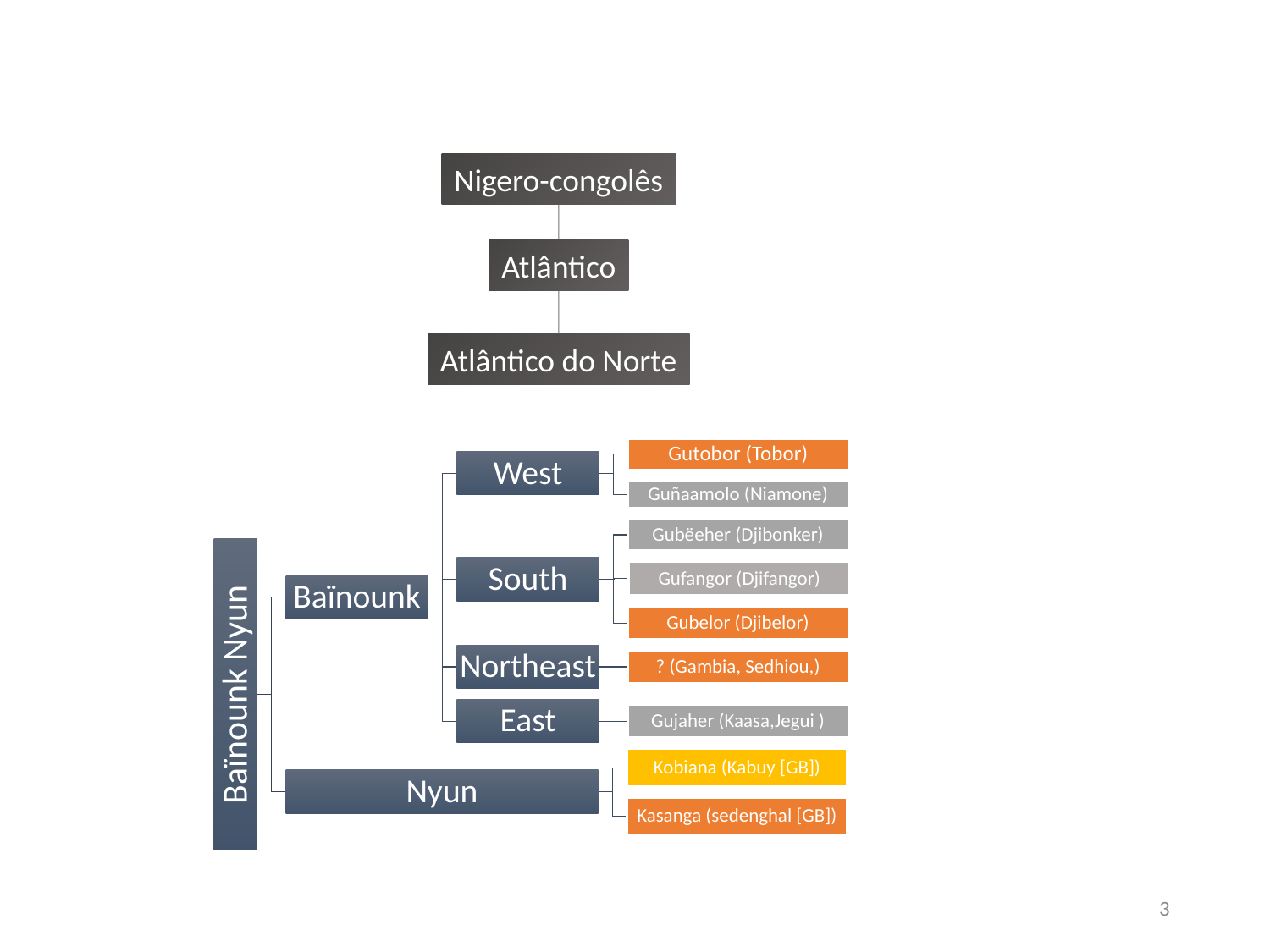

Nigero-congolês
Atlântico
Atlântico do Norte

Baïnounk Nyun
Baïnounk
West
Gutobor (Tobor)
Guñaamolo (Niamone)
South
Gubëeher (Djibonker)
Gufangor (Djifangor)
Gubelor (Djibelor)
Northeast
? (Gambia, Sedhiou,)
East
Gujaher (Kaasa,Jegui )
Nyun
Kobiana (Kabuy [GB])
Kasanga (sedenghal [GB])
3